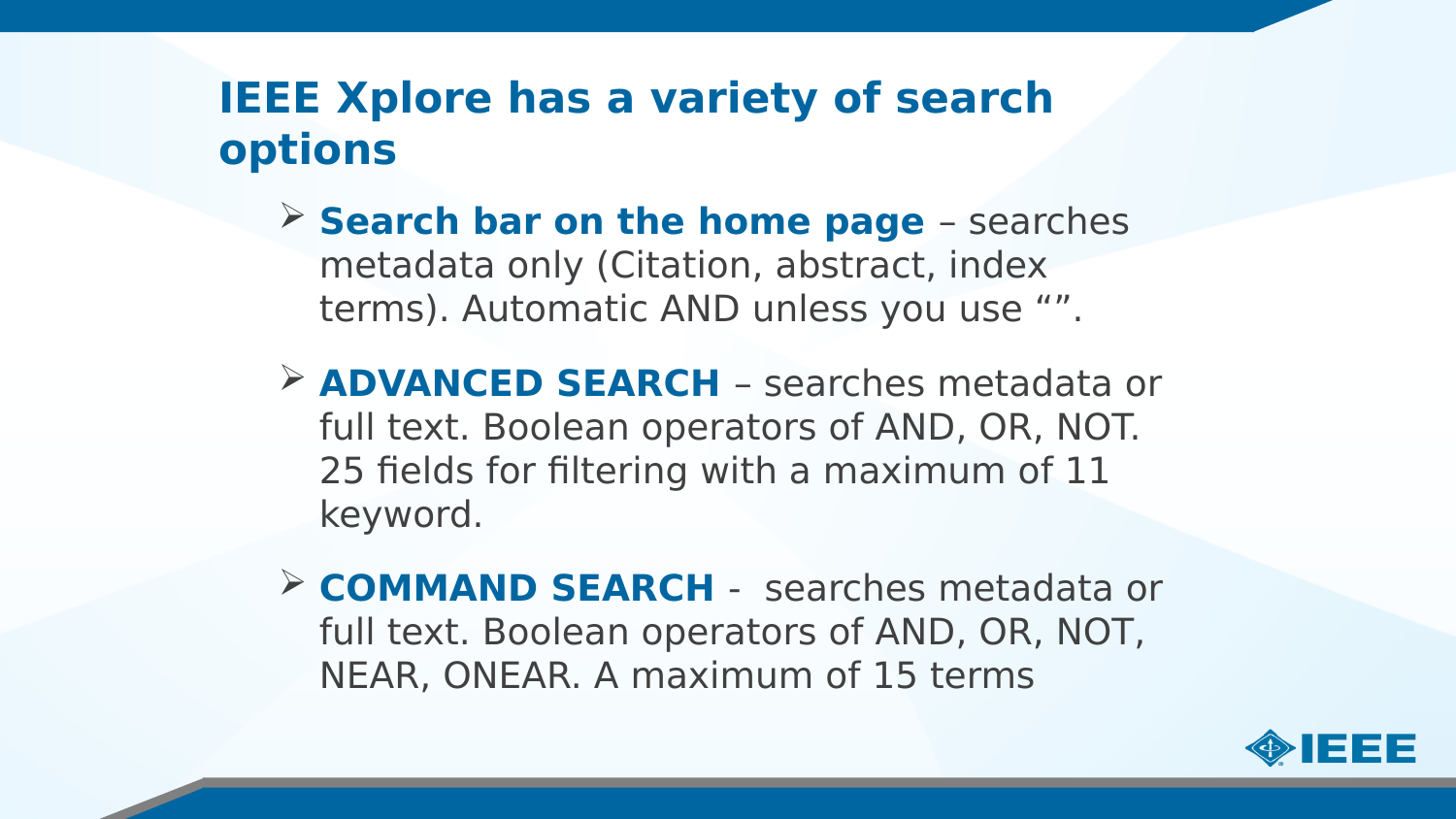

# IEEE Xplore has a variety of search options
Search bar on the home page – searches metadata only (Citation, abstract, index terms). Automatic AND unless you use “”.
ADVANCED SEARCH – searches metadata or full text. Boolean operators of AND, OR, NOT. 25 fields for filtering with a maximum of 11 keyword.
COMMAND SEARCH -  searches metadata or full text. Boolean operators of AND, OR, NOT, NEAR, ONEAR. A maximum of 15 terms